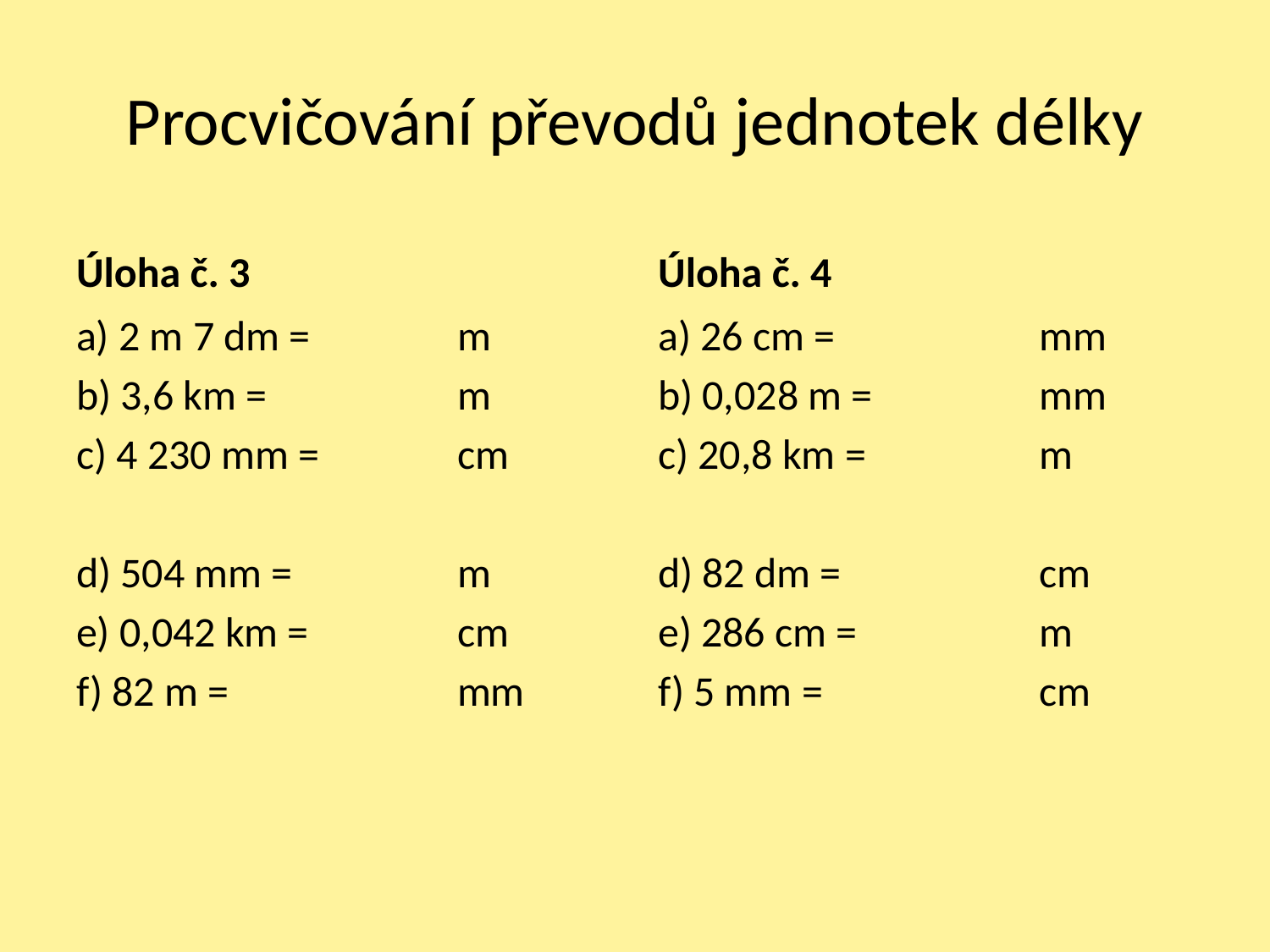

# Procvičování převodů jednotek délky
Úloha č. 3
Úloha č. 4
a) 2 m 7 dm =		m
b) 3,6 km =		m
c) 4 230 mm =		cm

d) 504 mm = 		m
e) 0,042 km = 		cm
f) 82 m =		mm
a) 26 cm =		mm
b) 0,028 m =		mm
c) 20,8 km = 		m

d) 82 dm =		cm
e) 286 cm =		m
f) 5 mm = 		cm